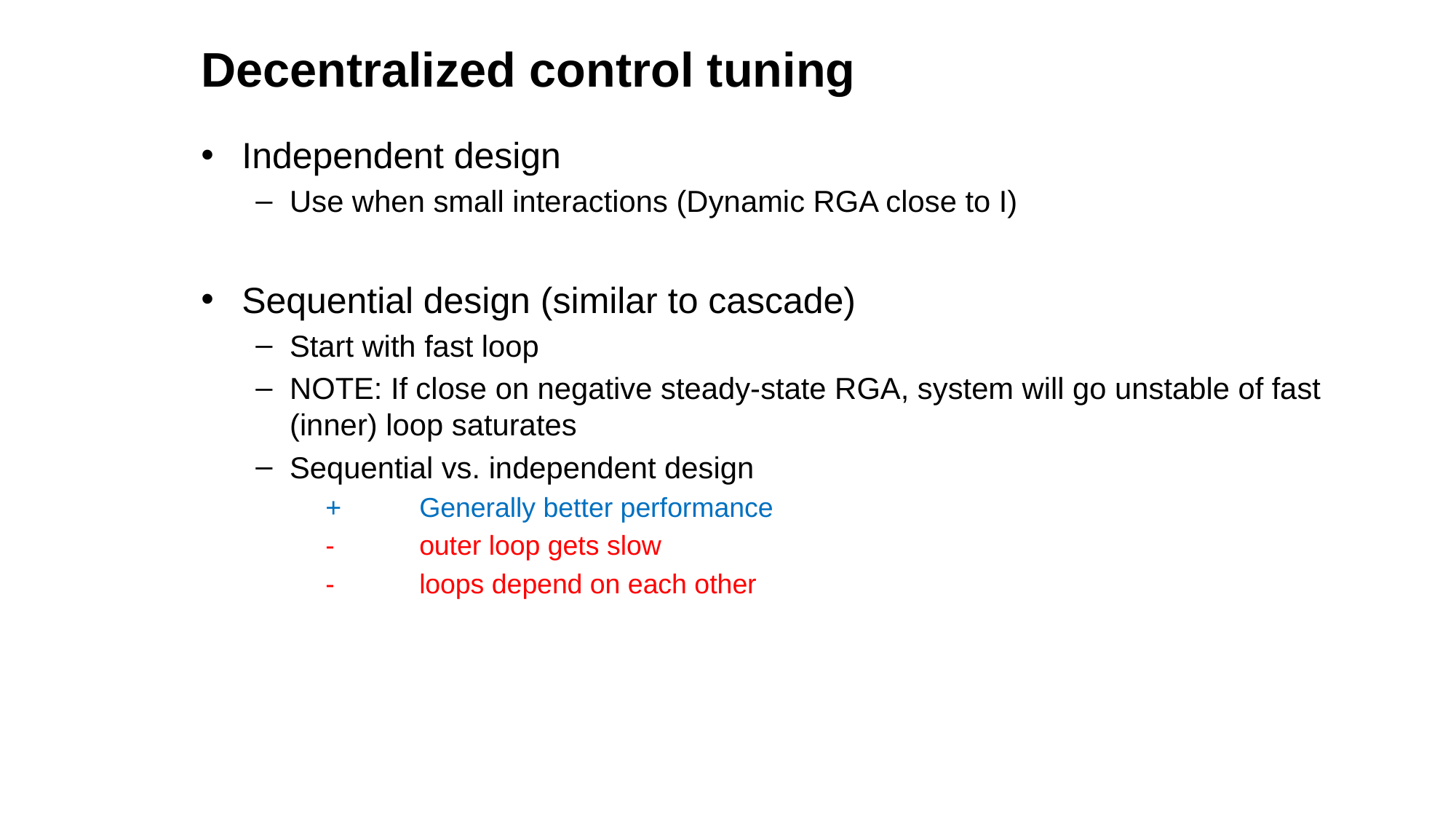

# Decentralized control tuning
Independent design
Use when small interactions (Dynamic RGA close to I)

Sequential design (similar to cascade)
Start with fast loop
NOTE: If close on negative steady-state RGA, system will go unstable of fast (inner) loop saturates
Sequential vs. independent design
  +	Generally better performance
  -	outer loop gets slow
  -	loops depend on each other